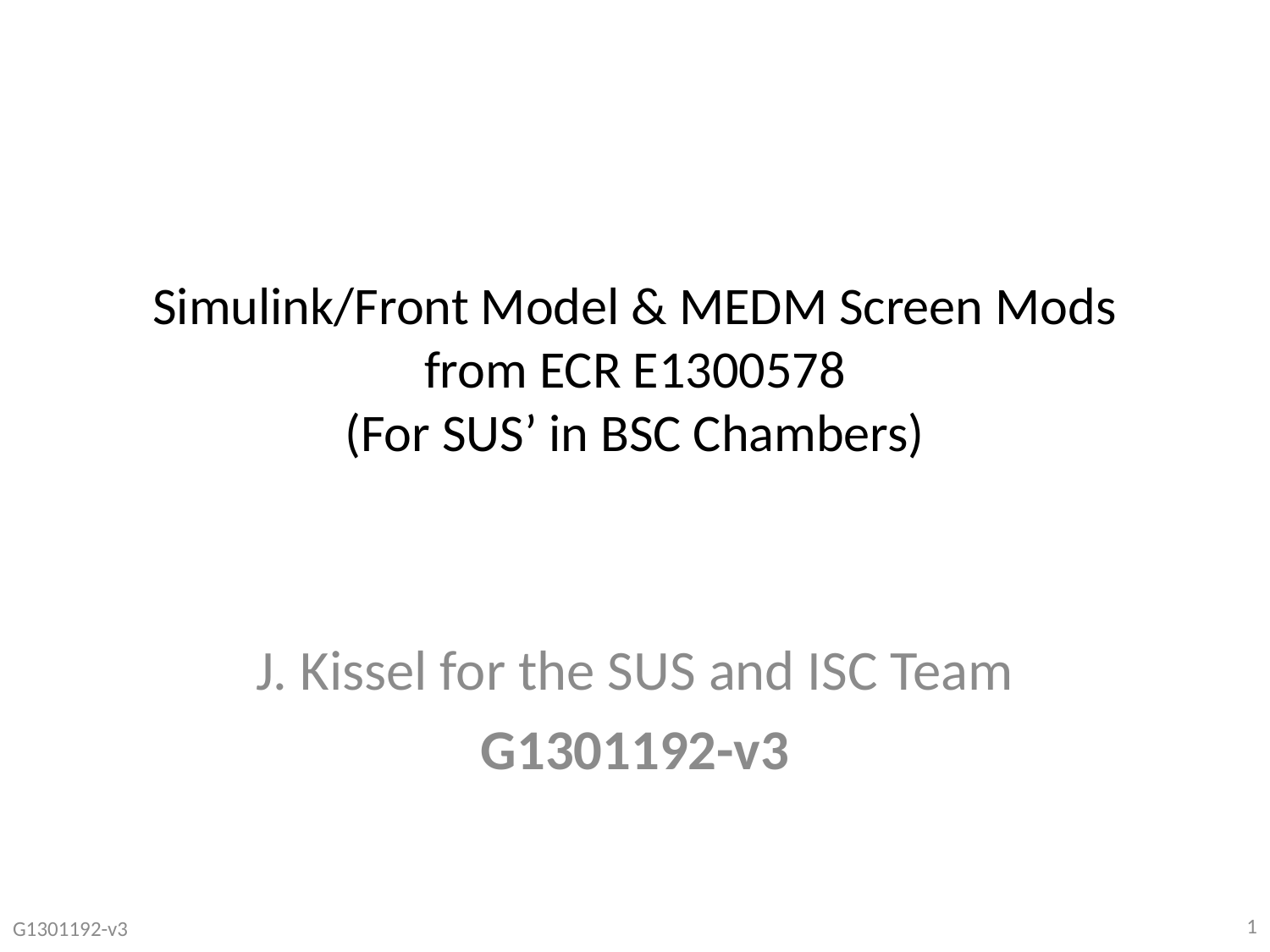

# Simulink/Front Model & MEDM Screen Mods from ECR E1300578 (For SUS’ in BSC Chambers)
J. Kissel for the SUS and ISC Team
G1301192-v3

1
G1301192-v3